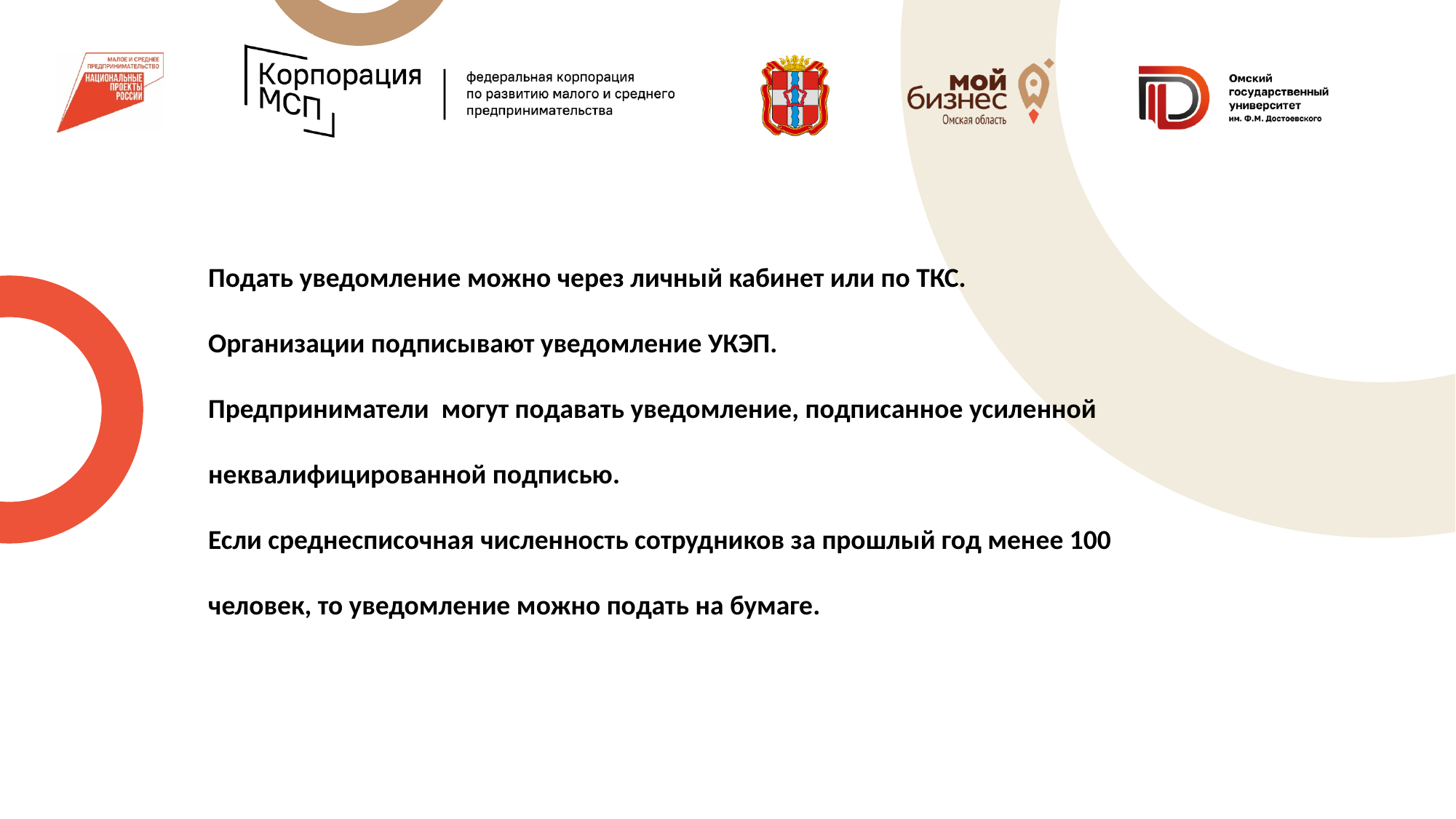

Подать уведомление можно через личный кабинет или по ТКС.
Организации подписывают уведомление УКЭП.
Предприниматели  могут подавать уведомление, подписанное усиленной
неквалифицированной подписью.
Если среднесписочная численность сотрудников за прошлый год менее 100 человек, то уведомление можно подать на бумаге.